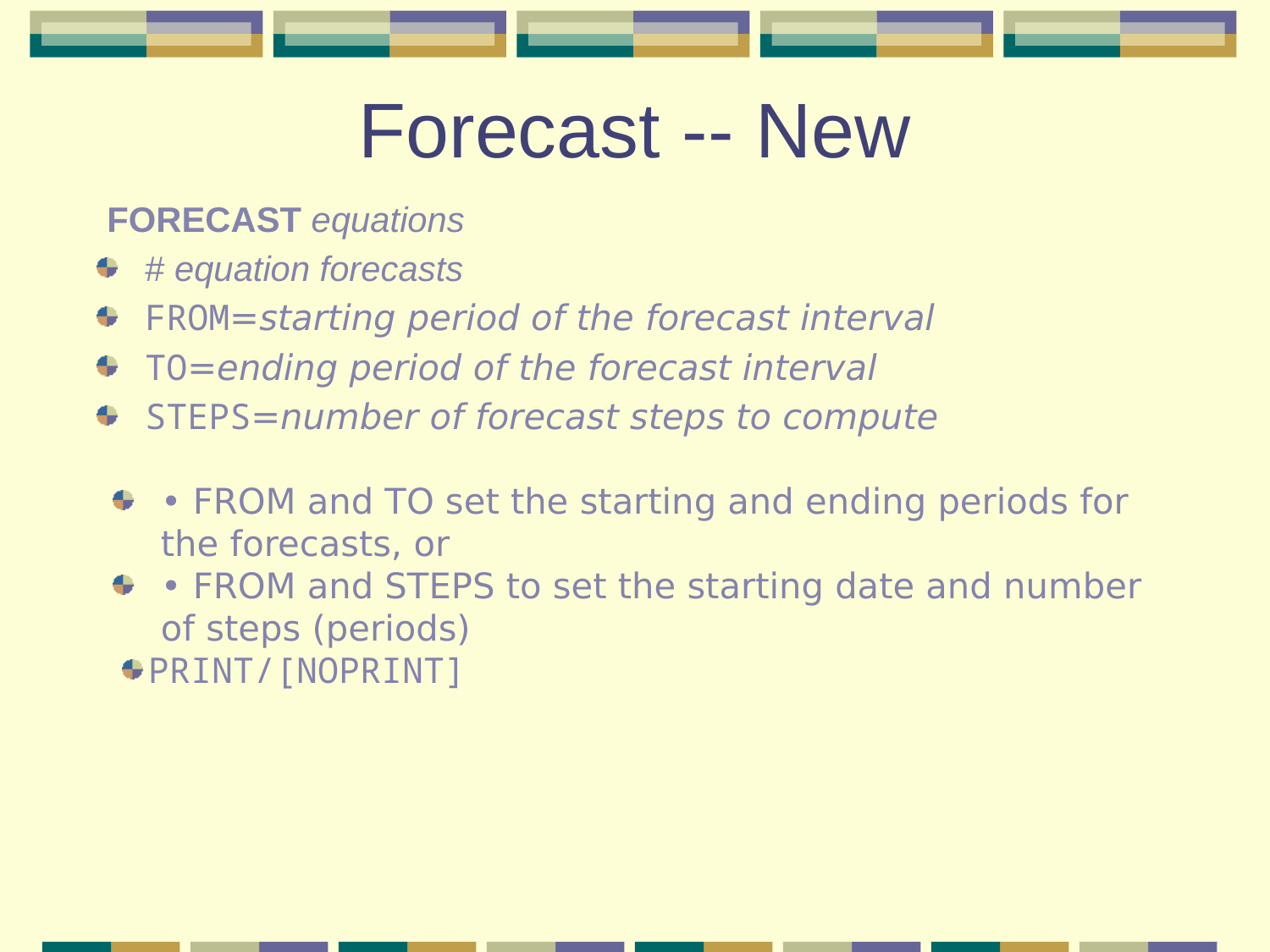

# Forecast -- New
 FORECAST equations
# equation forecasts
FROM=starting period of the forecast interval
TO=ending period of the forecast interval
STEPS=number of forecast steps to compute

• FROM and TO set the starting and ending periods for the forecasts, or
• FROM and STEPS to set the starting date and number of steps (periods)
PRINT/[NOPRINT]